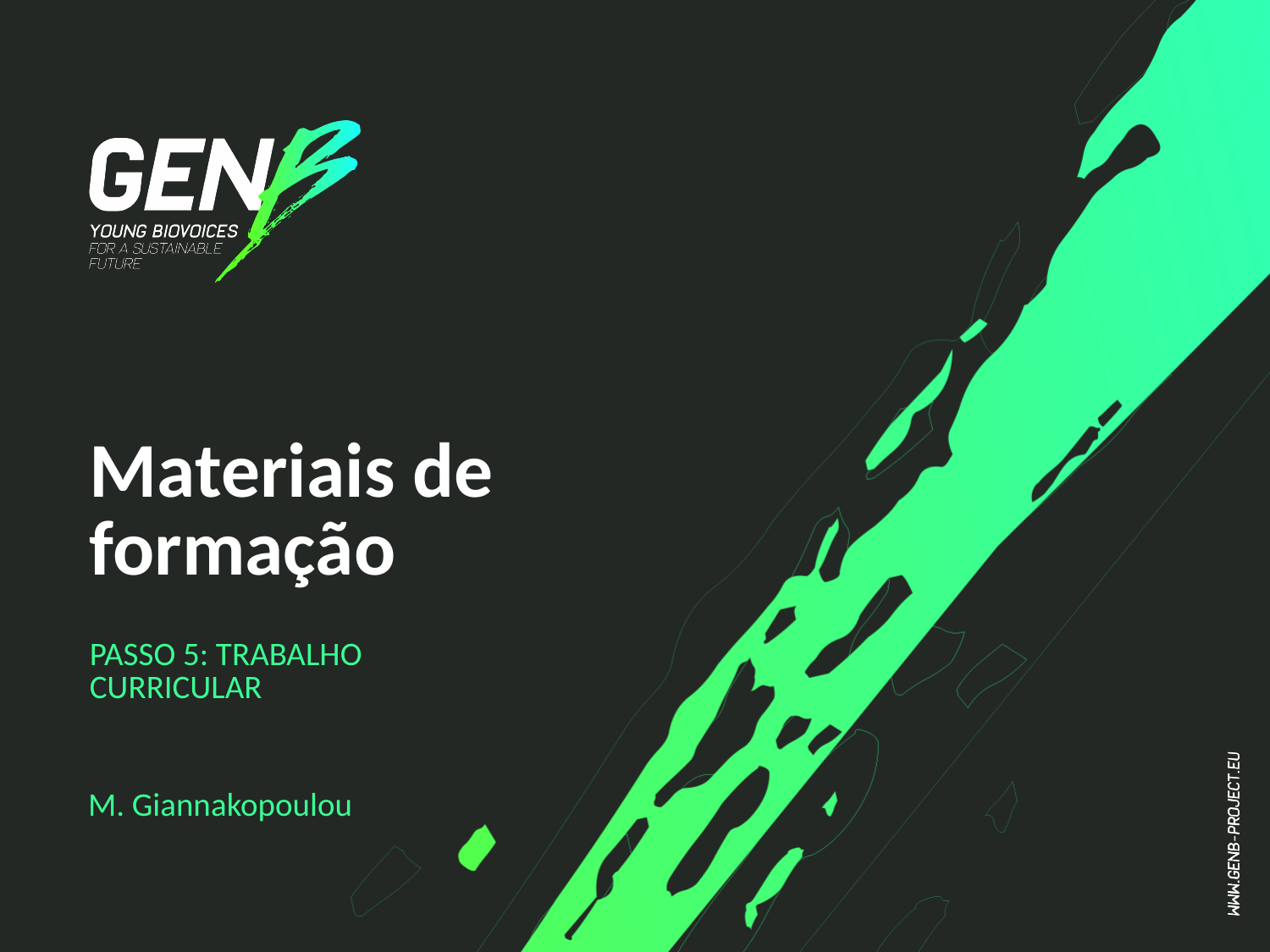

# Materiais de formação
PASSO 5: TRABALHO CURRICULAR
M. Giannakopoulou